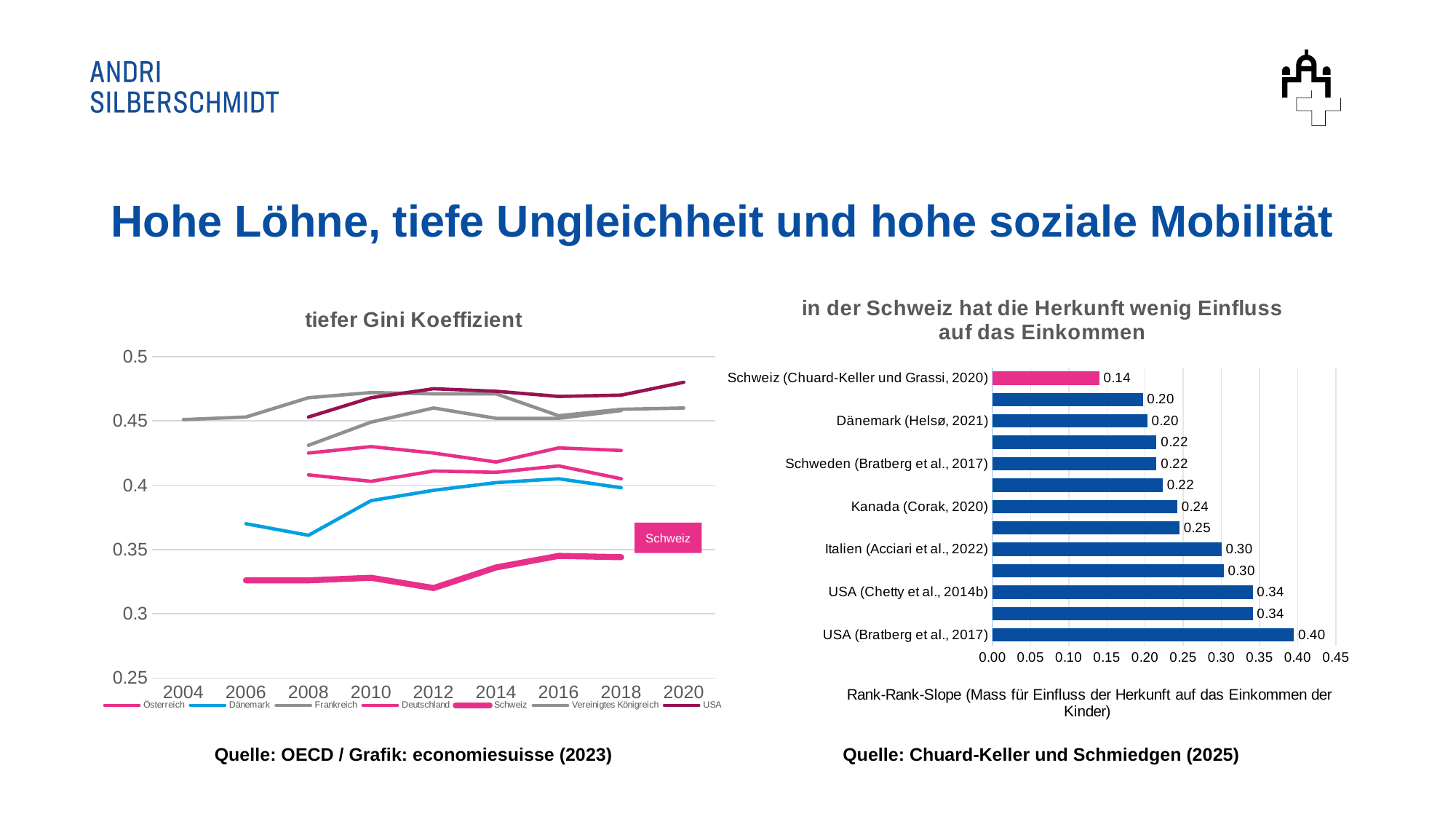

# Hohe Löhne, tiefe Ungleichheit und hohe soziale Mobilität

### Chart: in der Schweiz hat die Herkunft wenig Einfluss auf das Einkommen

| Category | RRS |
|---|---|
| USA (Bratberg et al., 2017) | 0.395 |
| Deutschland (Dodin et al., 2024) | 0.341 |
| USA (Chetty et al., 2014b) | 0.341 |
| Frankreich (Kenedi und Sirugue, 2023) | 0.303 |
| Italien (Acciari et al., 2022) | 0.3 |
| Deutschland (Bratberg et al., 2017) | 0.245 |
| Kanada (Corak, 2020) | 0.242 |
| Norwegen (Bratberg et al., 2017) | 0.223 |
| Schweden (Bratberg et al., 2017) | 0.215 |
| Australien (Deutscher und Mazumder, 2020) | 0.215 |
| Dänemark (Helsø, 2021) | 0.203 |
| Schweden (Heidrich, 2017) | 0.197 |
| Schweiz (Chuard-Keller und Grassi, 2020) | 0.14 |

### Chart: tiefer Gini Koeffizient

| Category | Österreich | Dänemark | Frankreich | Deutschland | Schweiz | Vereinigtes Königreich | USA |
|---|---|---|---|---|---|---|---|
| 2004 | None | None | None | 0.416 | None | 0.451 | None |
| 2006 | None | 0.37 | None | None | 0.326 | 0.453 | None |
| 2008 | 0.425 | 0.361 | 0.431 | 0.408 | 0.326 | 0.468 | 0.453 |
| 2010 | 0.43 | 0.388 | 0.449 | 0.403 | 0.328 | 0.472 | 0.468 |
| 2012 | 0.425 | 0.396 | 0.46 | 0.411 | 0.32 | 0.471 | 0.475 |
| 2014 | 0.418 | 0.402 | 0.452 | 0.41 | 0.336 | 0.471 | 0.473 |
| 2016 | 0.429 | 0.405 | 0.452 | 0.415 | 0.345 | 0.454 | 0.469 |
| 2018 | 0.427 | 0.398 | 0.458 | 0.405 | 0.344 | 0.459 | 0.47 |
| 2020 | None | None | None | None | None | 0.46 | 0.48 |
Schweiz
Quelle: Chuard-Keller und Schmiedgen (2025)
Quelle: OECD / Grafik: economiesuisse (2023)